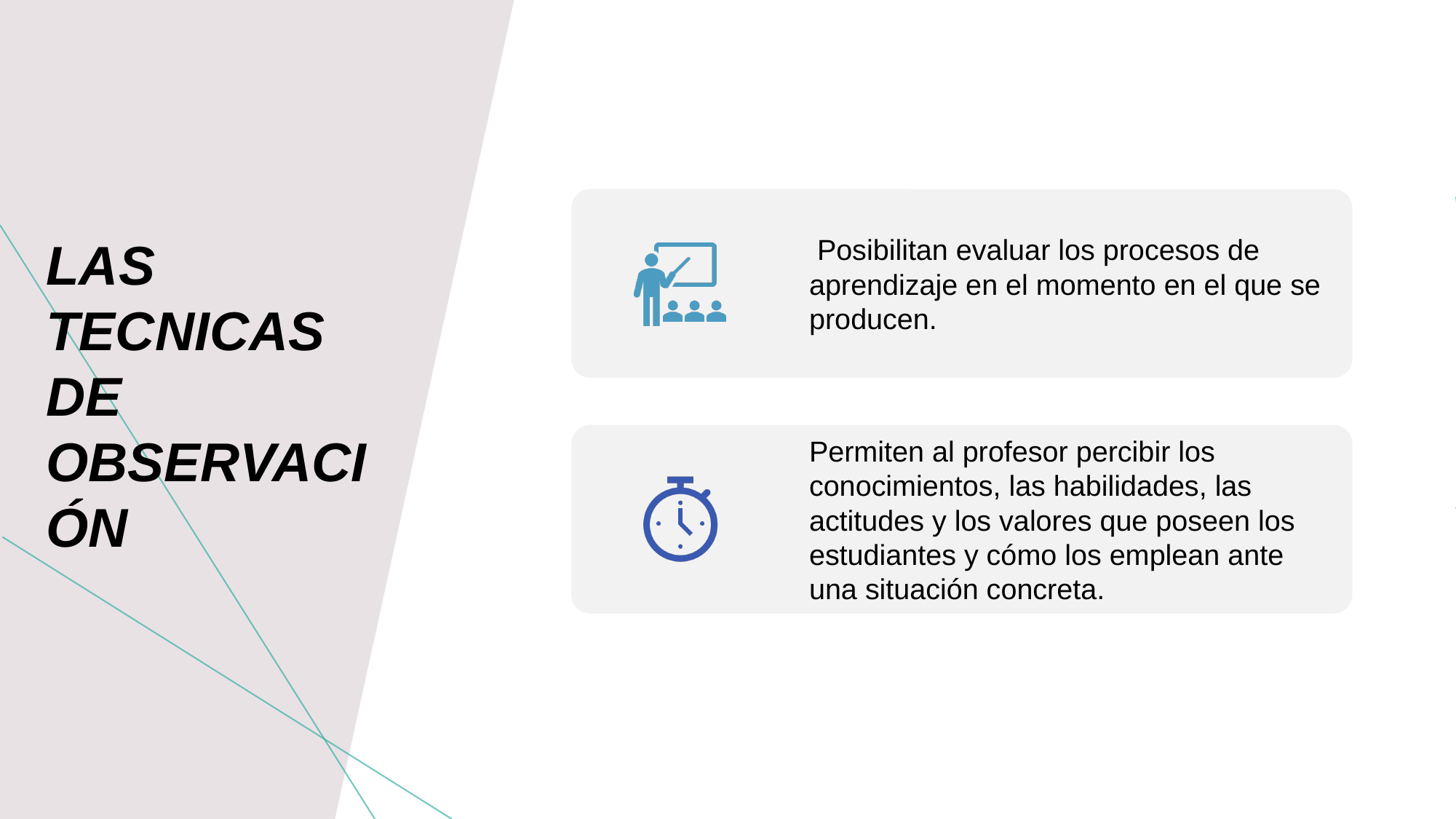

Posibilitan evaluar los procesos de aprendizaje en el momento en el que se producen.
Permiten al profesor percibir los conocimientos, las habilidades, las actitudes y los valores que poseen los estudiantes y cómo los emplean ante una situación concreta.
LAS  TECNICAS DE OBSERVACIÓN